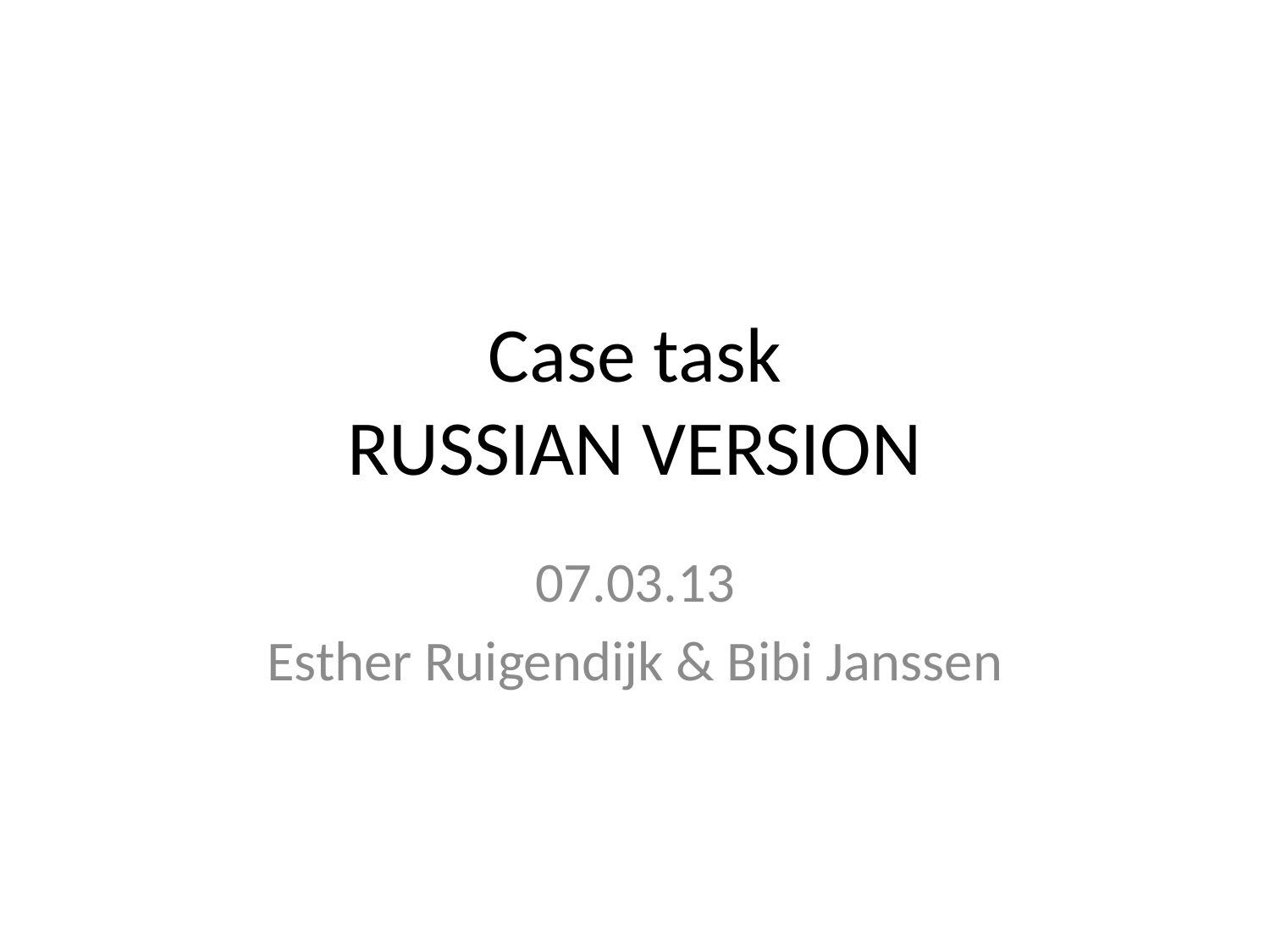

# Case task RUSSIAN VERSION
07.03.13
Esther Ruigendijk & Bibi Janssen